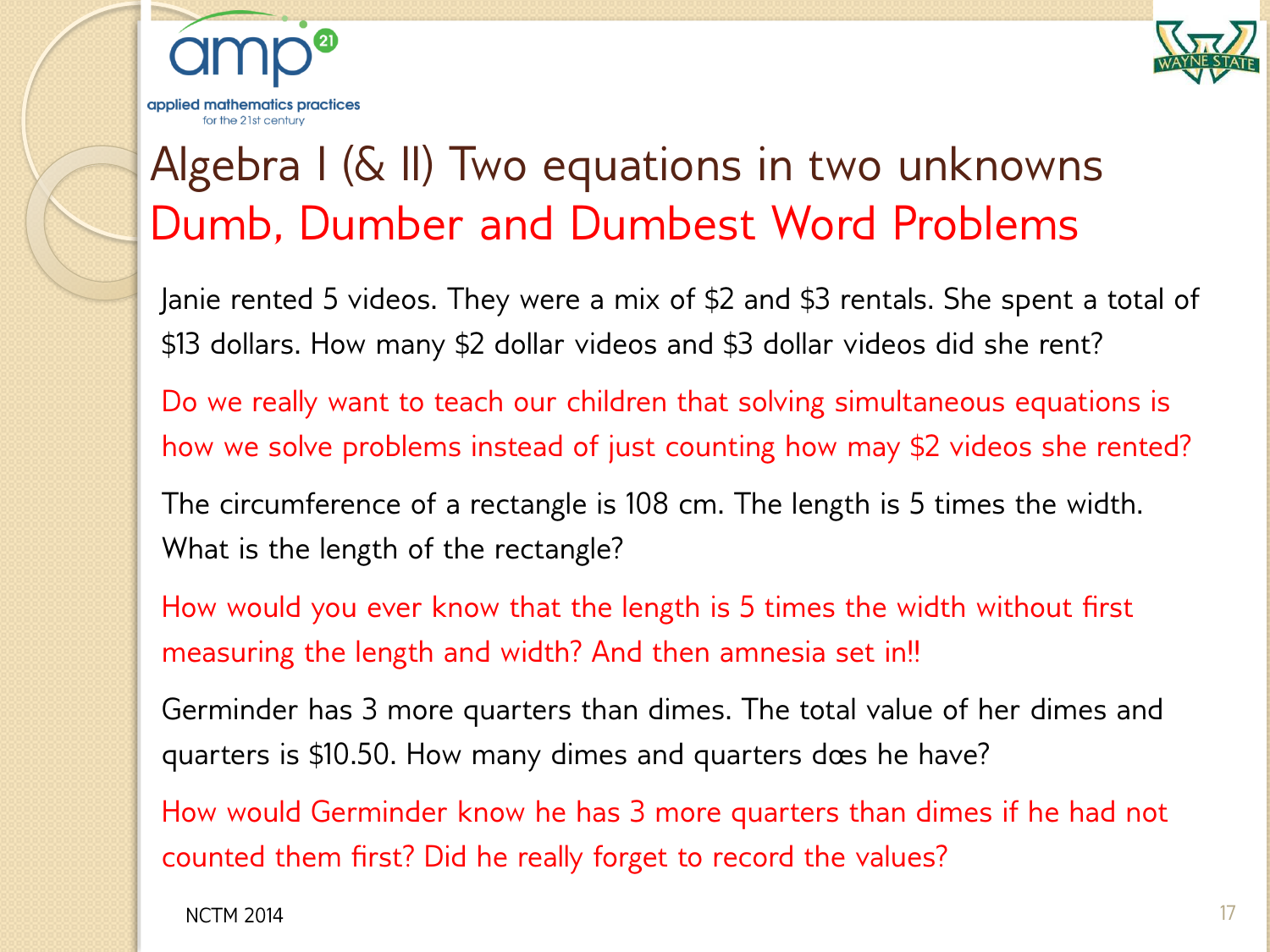

# Algebra I (& II) Two equations in two unknowns Dumb, Dumber and Dumbest Word Problems
Janie rented 5 videos. They were a mix of $2 and $3 rentals. She spent a total of $13 dollars. How many $2 dollar videos and $3 dollar videos did she rent?
Do we really want to teach our children that solving simultaneous equations is how we solve problems instead of just counting how may $2 videos she rented?
The circumference of a rectangle is 108 cm. The length is 5 times the width. What is the length of the rectangle?
How would you ever know that the length is 5 times the width without first measuring the length and width? And then amnesia set in!!
Germinder has 3 more quarters than dimes. The total value of her dimes and quarters is $10.50. How many dimes and quarters does he have?
How would Germinder know he has 3 more quarters than dimes if he had not counted them first? Did he really forget to record the values?
17
NCTM 2014